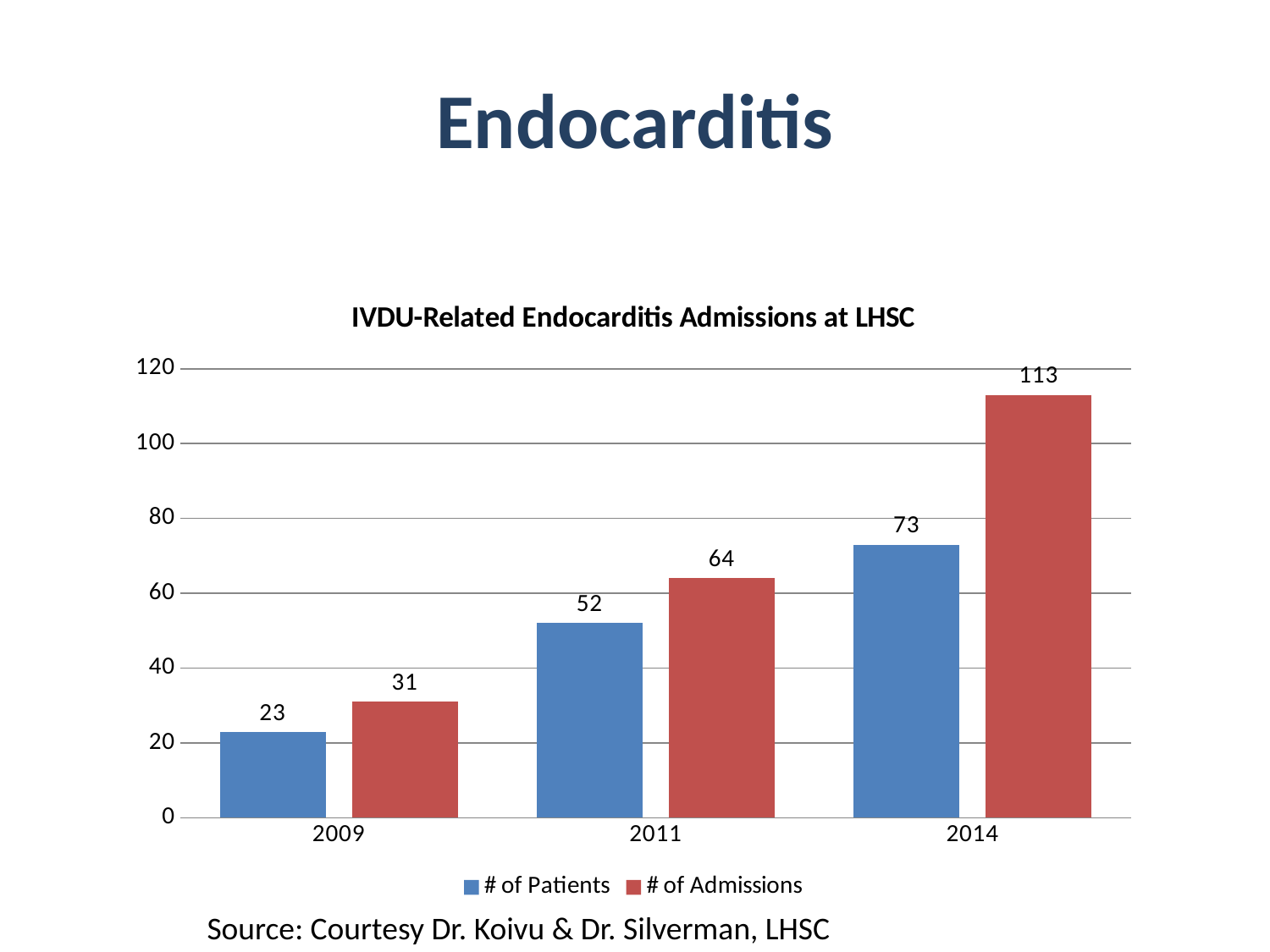

# Endocarditis

### Chart: IVDU-Related Endocarditis Admissions at LHSC

| Category |  |  |
|---|---|---|
| 2009 | 23.0 | 31.0 |
| 2011 | 52.0 | 64.0 |
| 2014 | 73.0 | 113.0 |
Source: Courtesy Dr. Koivu & Dr. Silverman, LHSC